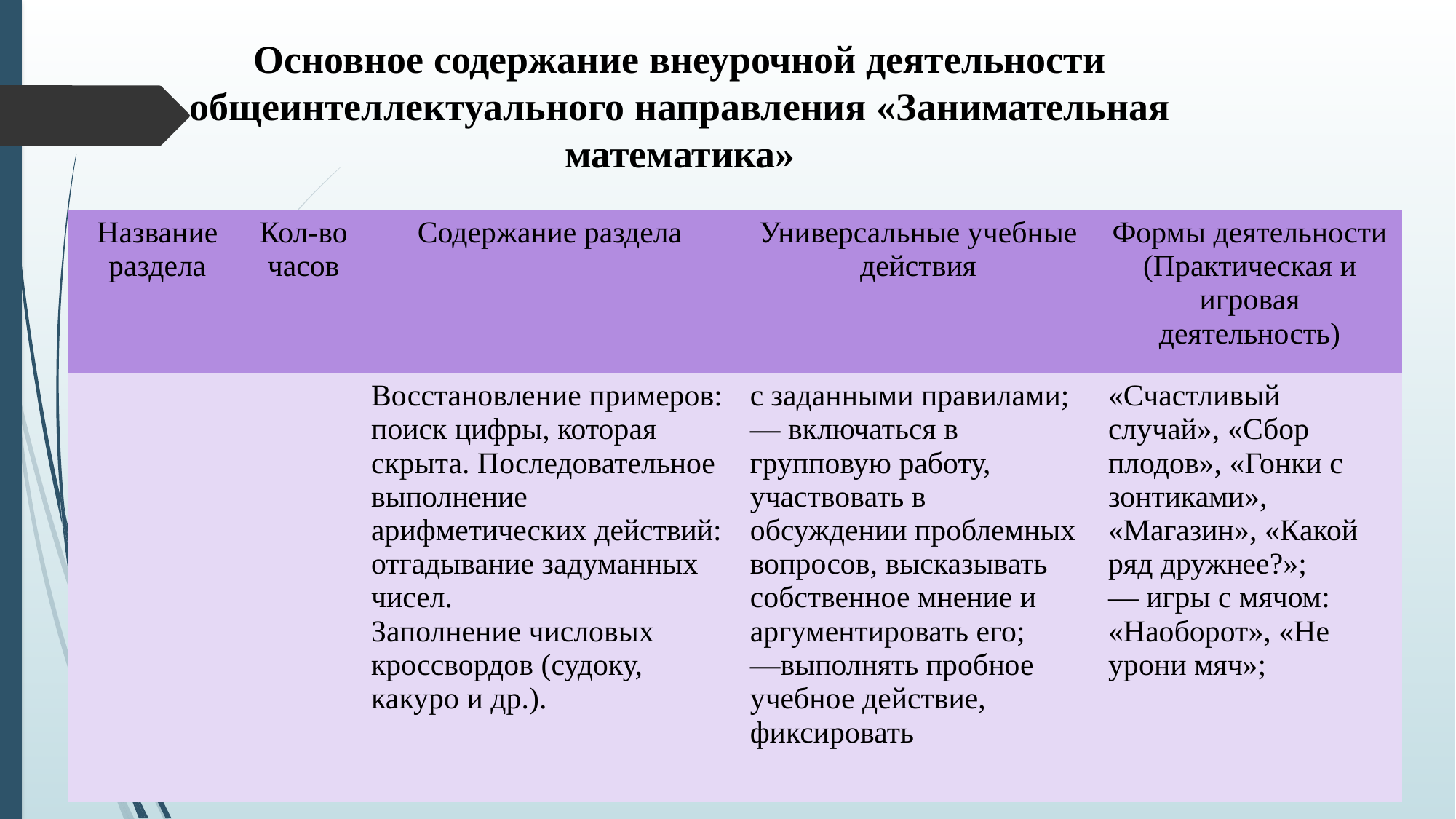

# Основное содержание внеурочной деятельности общеинтеллектуального направления «Занимательная математика»
| Название раздела | Кол-во часов | Содержание раздела | Универсальные учебные действия | Формы деятельности (Практическая и игровая деятельность) |
| --- | --- | --- | --- | --- |
|  |  | Восстановление примеров: поиск цифры, которая скрыта. Последовательное выполнение арифметических действий: отгадывание задуманных чисел. Заполнение числовых кроссвордов (судоку, какуро и др.). | с заданными правилами; — включаться в групповую работу, участвовать в обсуждении проблемных вопросов, высказывать собственное мнение и аргументировать его; —выполнять пробное учебное действие, фиксировать | «Счастливый случай», «Сбор плодов», «Гонки с зонтиками», «Магазин», «Какой ряд дружнее?»; — игры с мячом: «Наоборот», «Не урони мяч»; |